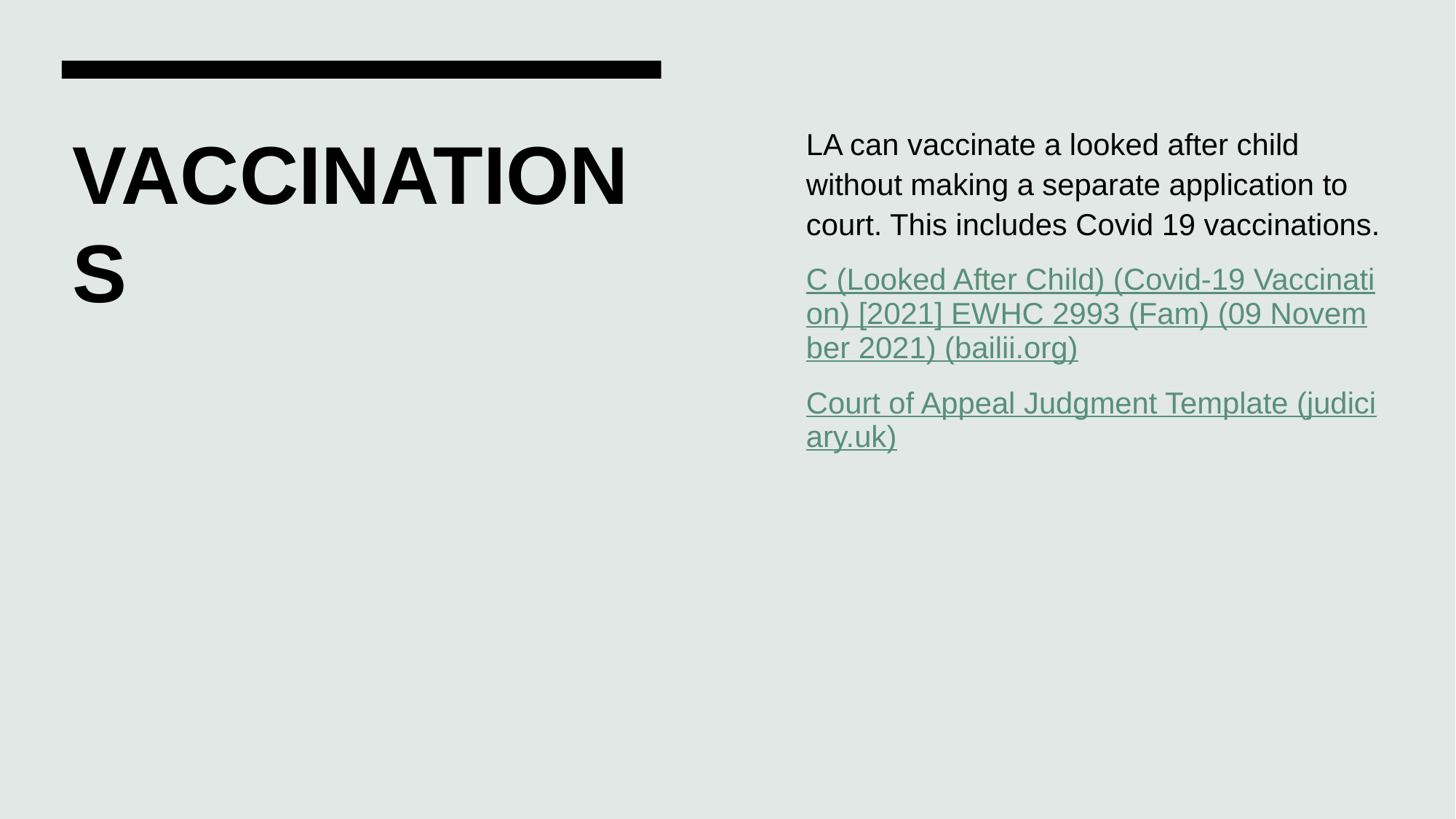

LA can vaccinate a looked after child without making a separate application to court. This includes Covid 19 vaccinations.
C (Looked After Child) (Covid-19 Vaccination) [2021] EWHC 2993 (Fam) (09 November 2021) (bailii.org)
Court of Appeal Judgment Template (judiciary.uk)
# VACCINATIONS